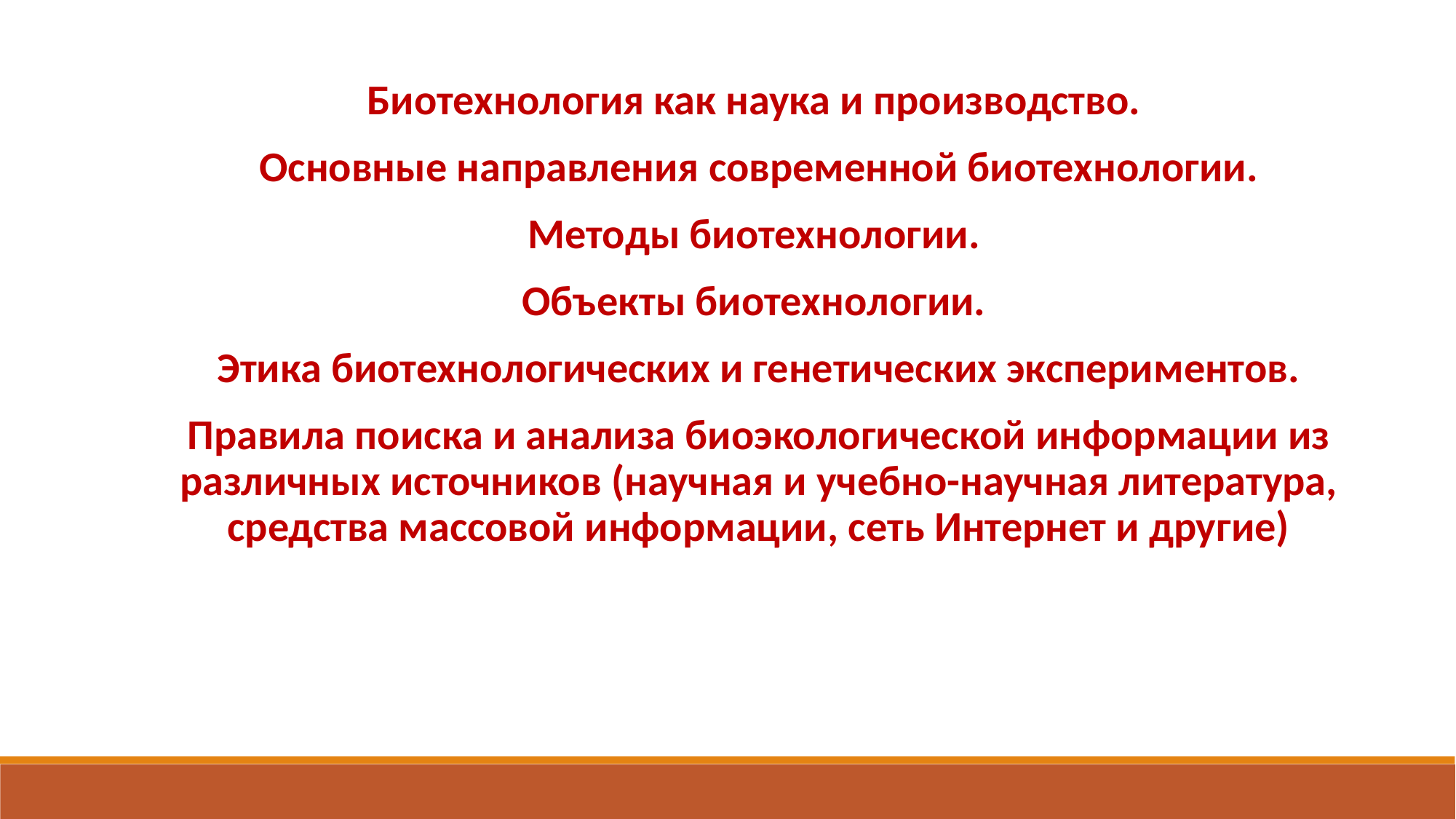

Биотехнология как наука и производство.
Основные направления современной биотехнологии.
Методы биотехнологии.
Объекты биотехнологии.
Этика биотехнологических и генетических экспериментов.
Правила поиска и анализа биоэкологической информации из различных источников (научная и учебно-научная литература, средства массовой информации, сеть Интернет и другие)